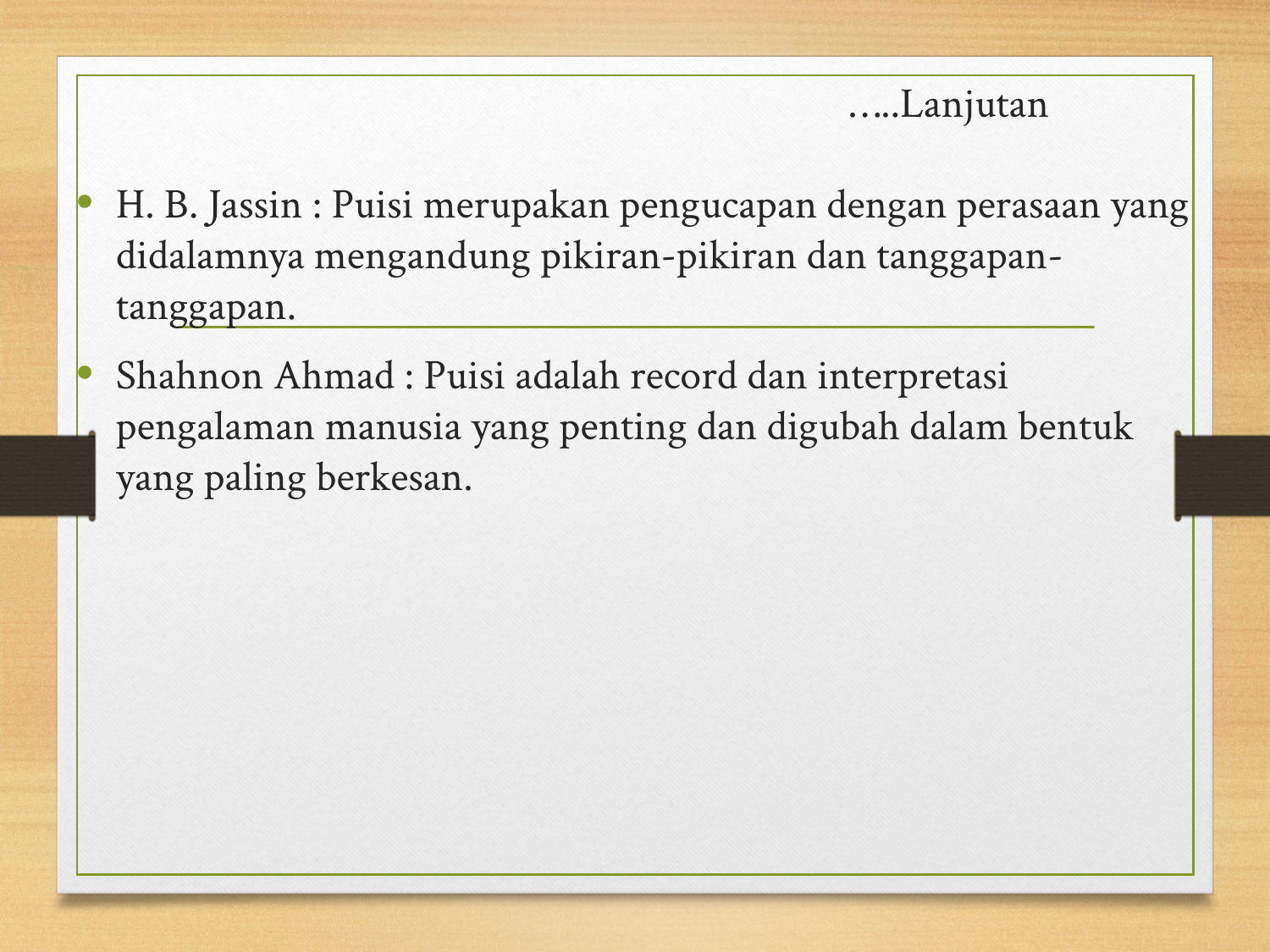

# …..Lanjutan
H. B. Jassin : Puisi merupakan pengucapan dengan perasaan yang didalamnya mengandung pikiran-pikiran dan tanggapan-tanggapan.
Shahnon Ahmad : Puisi adalah record dan interpretasi pengalaman manusia yang penting dan digubah dalam bentuk yang paling berkesan.